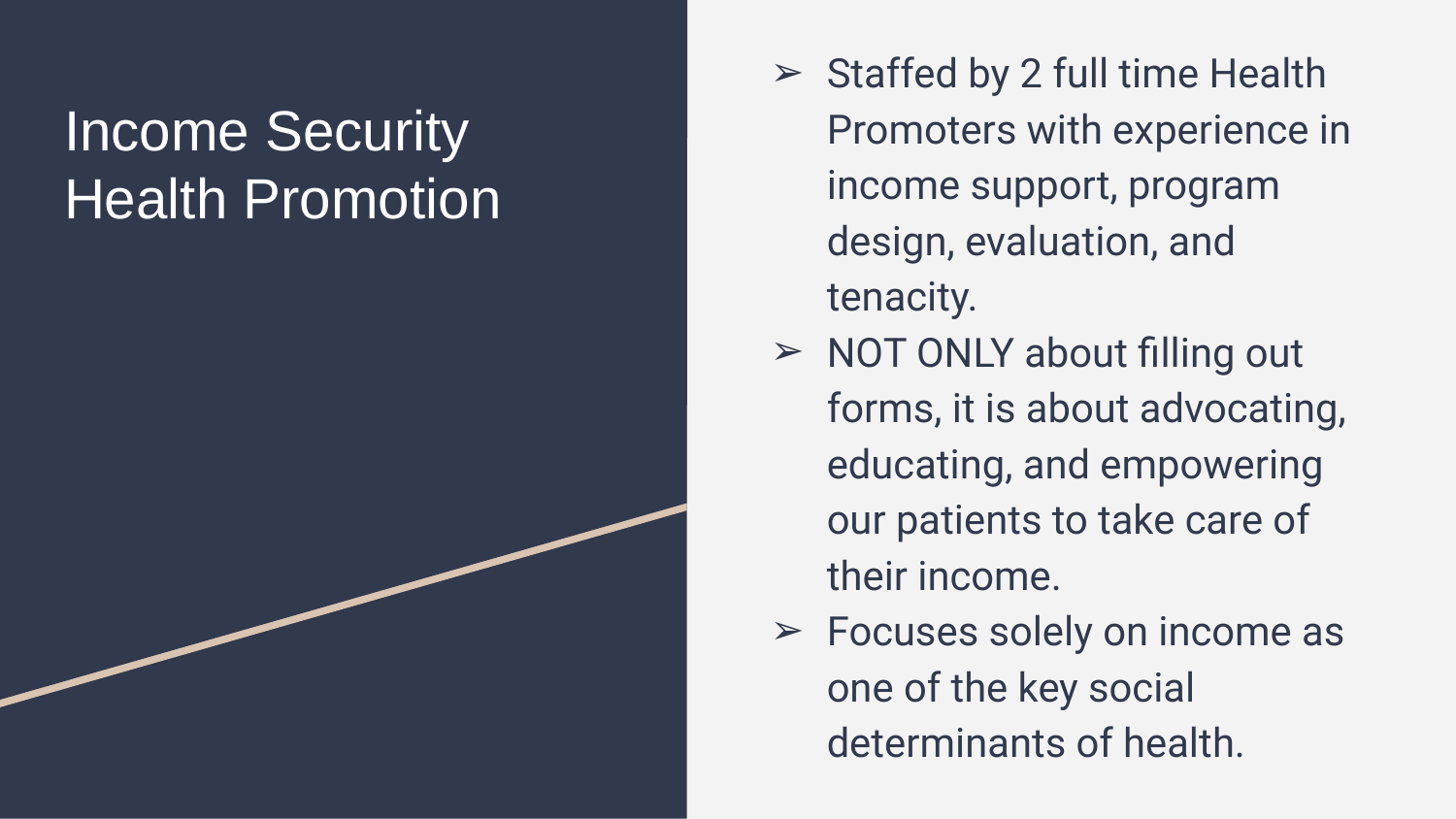

Staffed by 2 full time Health Promoters with experience in income support, program design, evaluation, and tenacity.
NOT ONLY about filling out forms, it is about advocating, educating, and empowering our patients to take care of their income.
Focuses solely on income as one of the key social determinants of health.

# Income Security Health Promotion